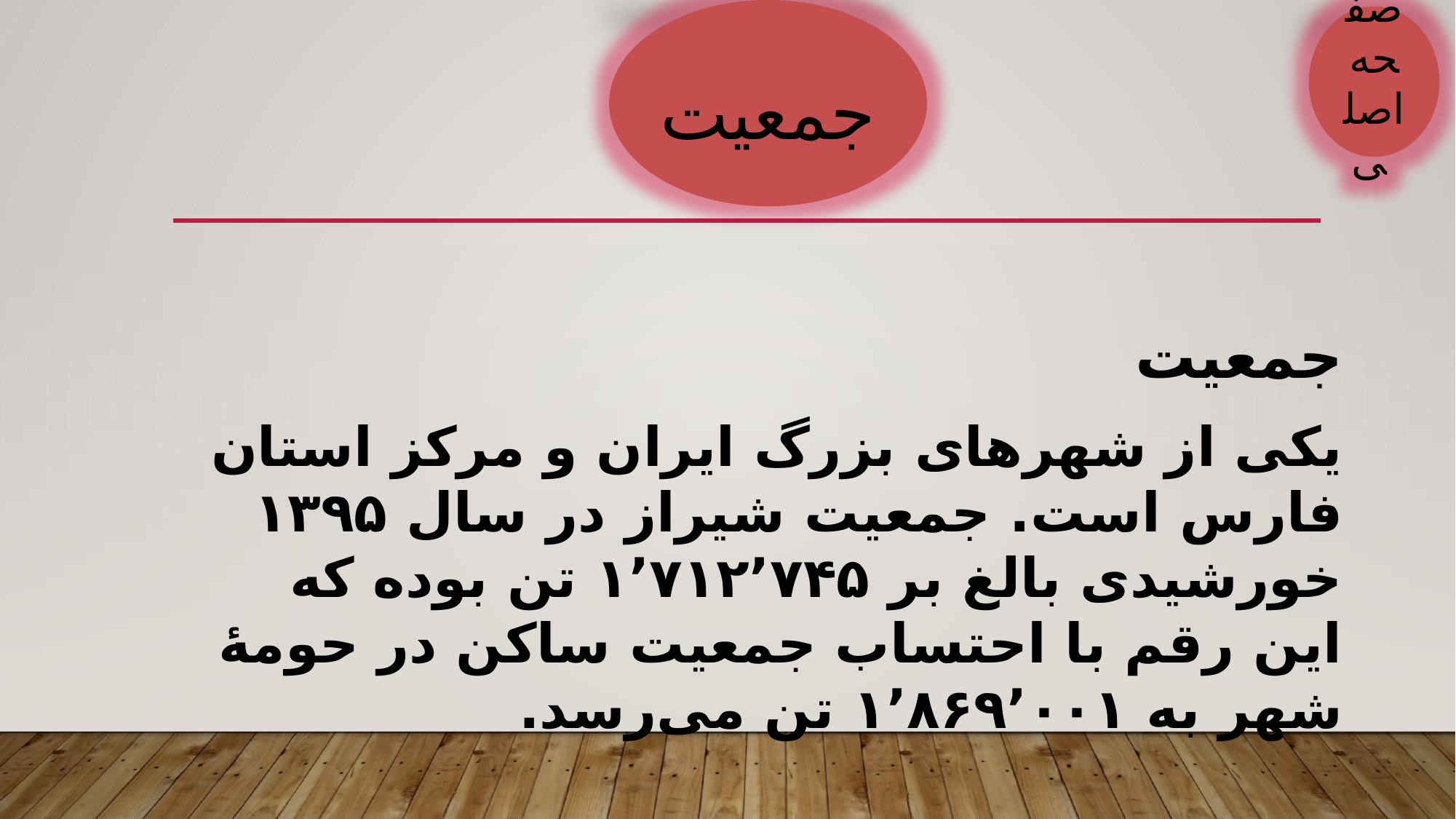

صفحه اصلی
جمعیت
جمعیت
یکی از شهرهای بزرگ ایران و مرکز استان فارس است. جمعیت شیراز در سال ۱۳۹۵ خورشیدی بالغ بر ۱٬۷۱۲٬۷۴۵ تن بوده که این رقم با احتساب جمعیت ساکن در حومهٔ شهر به ۱٬۸۶۹٬۰۰۱ تن می‌رسد.